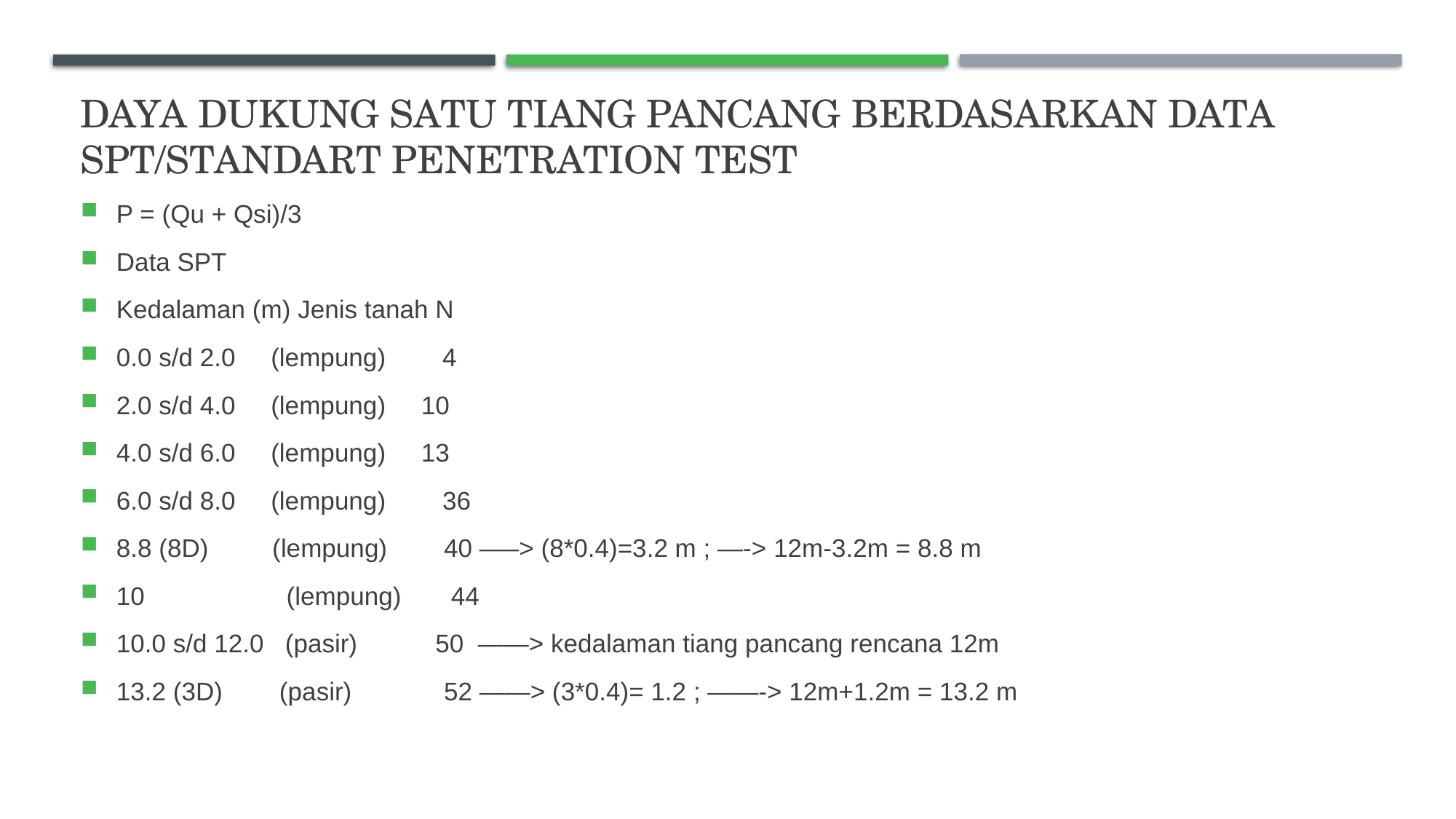

# Daya dukung satu tiang pancang berdasarkan data SPT/Standart Penetration Test
P = (Qu + Qsi)/3
Data SPT
Kedalaman (m) Jenis tanah N
0.0 s/d 2.0     (lempung)        4
2.0 s/d 4.0     (lempung)     10
4.0 s/d 6.0     (lempung)     13
6.0 s/d 8.0     (lempung)        36
8.8 (8D)         (lempung)        40 —–> (8*0.4)=3.2 m ; —-> 12m-3.2m = 8.8 m
10                    (lempung)       44
10.0 s/d 12.0   (pasir)           50  ——> kedalaman tiang pancang rencana 12m
13.2 (3D)        (pasir)             52 ——> (3*0.4)= 1.2 ; ——-> 12m+1.2m = 13.2 m